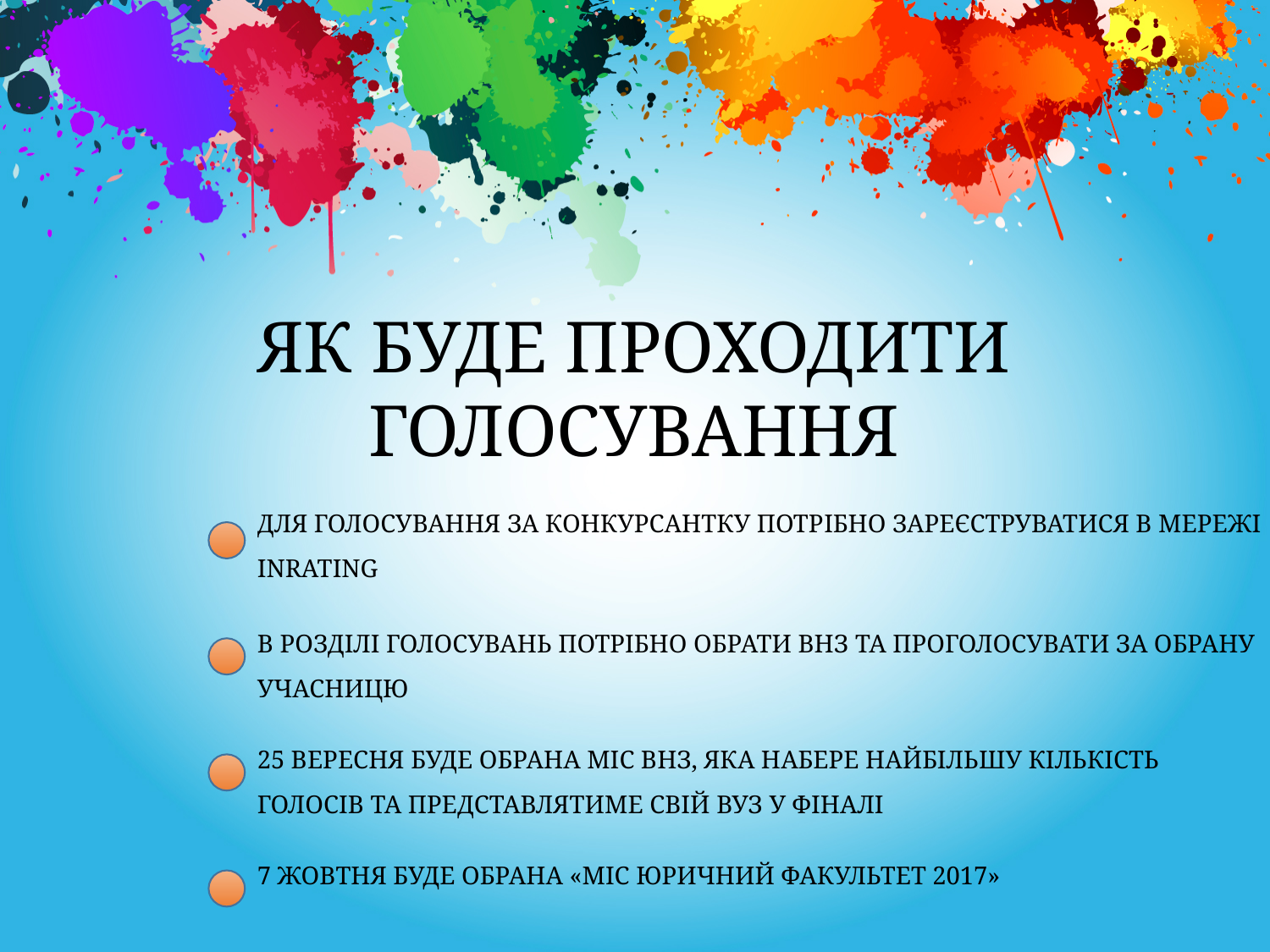

ЯК БУДЕ ПРОХОДИТИ
ГОЛОСУВАННЯ
ДЛЯ ГОЛОСУВАННЯ ЗА КОНКУРСАНТКУ ПОТРІБНО ЗАРЕЄСТРУВАТИСЯ В МЕРЕЖІ INRATING

В РОЗДІЛІ ГОЛОСУВАНЬ ПОТРІБНО ОБРАТИ ВНЗ ТА ПРОГОЛОСУВАТИ ЗА ОБРАНУ УЧАСНИЦЮ

25 ВЕРЕСНЯ БУДЕ ОБРАНА МІС ВНЗ, ЯКА НАБЕРЕ НАЙБІЛЬШУ КІЛЬКІСТЬ ГОЛОСІВ ТА ПРЕДСТАВЛЯТИМЕ СВІЙ ВУЗ У ФІНАЛІ

7 ЖОВТНЯ БУДЕ ОБРАНА «МІС ЮРИЧНИЙ ФАКУЛЬТЕТ 2017»